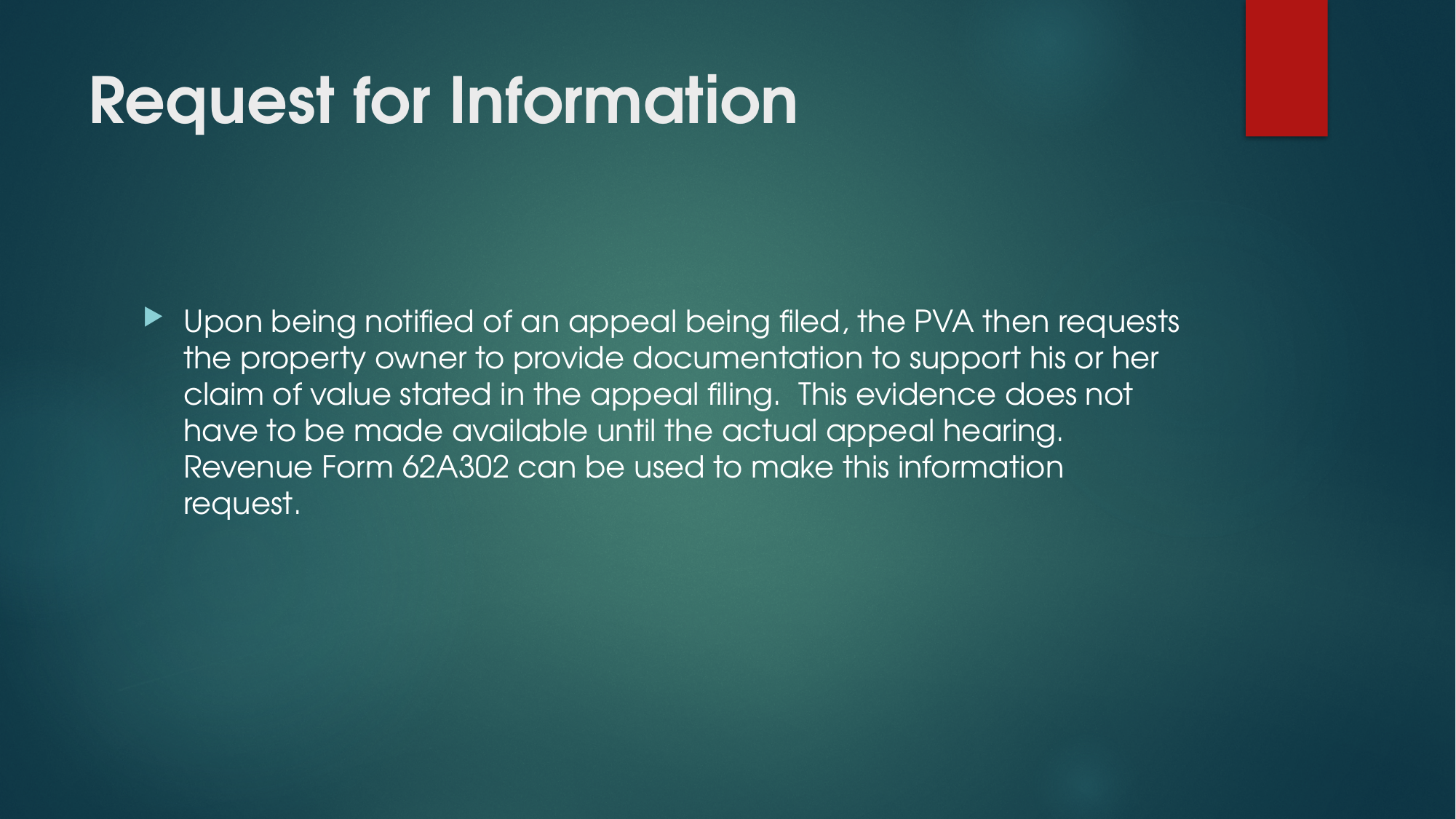

# Request for Information

Upon being notified of an appeal being filed, the PVA then requests the property owner to provide documentation to support his or her claim of value stated in the appeal filing.  This evidence does not have to be made available until the actual appeal hearing.  Revenue Form 62A302 can be used to make this information request.